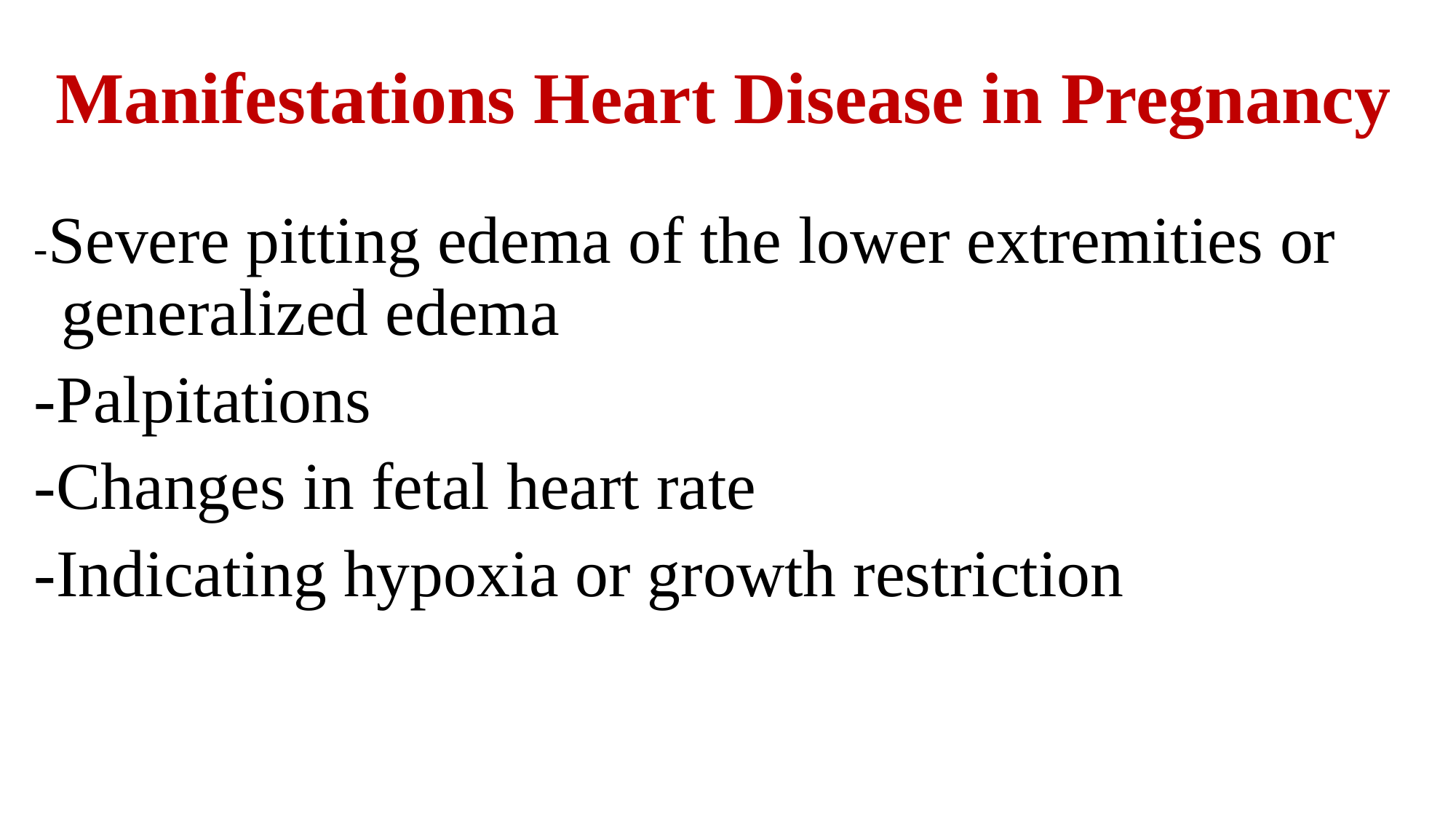

# Manifestations Heart Disease in Pregnancy
-Severe pitting edema of the lower extremities or generalized edema
-Palpitations
-Changes in fetal heart rate
-Indicating hypoxia or growth restriction